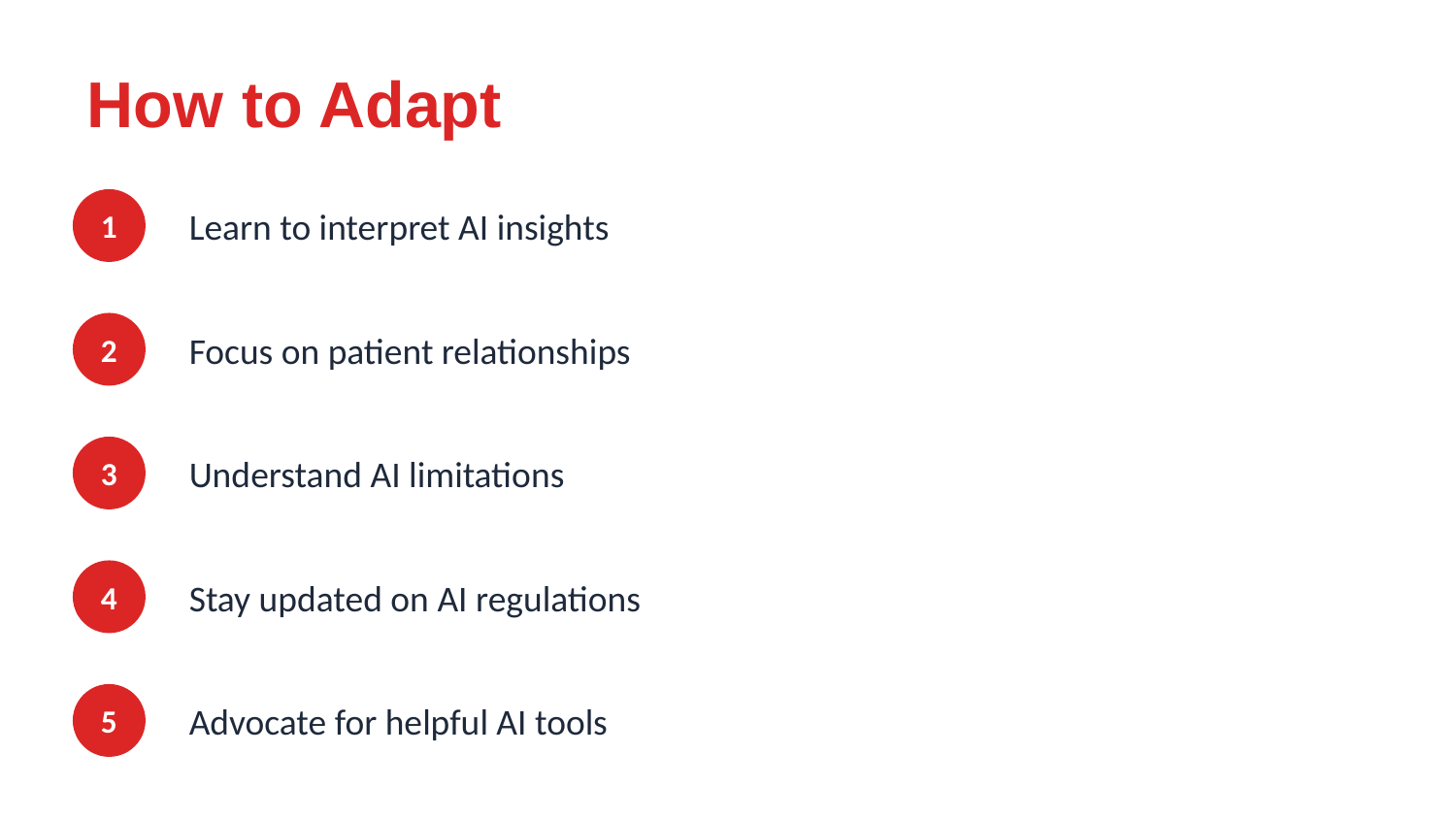

How to Adapt

1
Learn to interpret AI insights

2
Focus on patient relationships

3
Understand AI limitations

4
Stay updated on AI regulations

5
Advocate for helpful AI tools